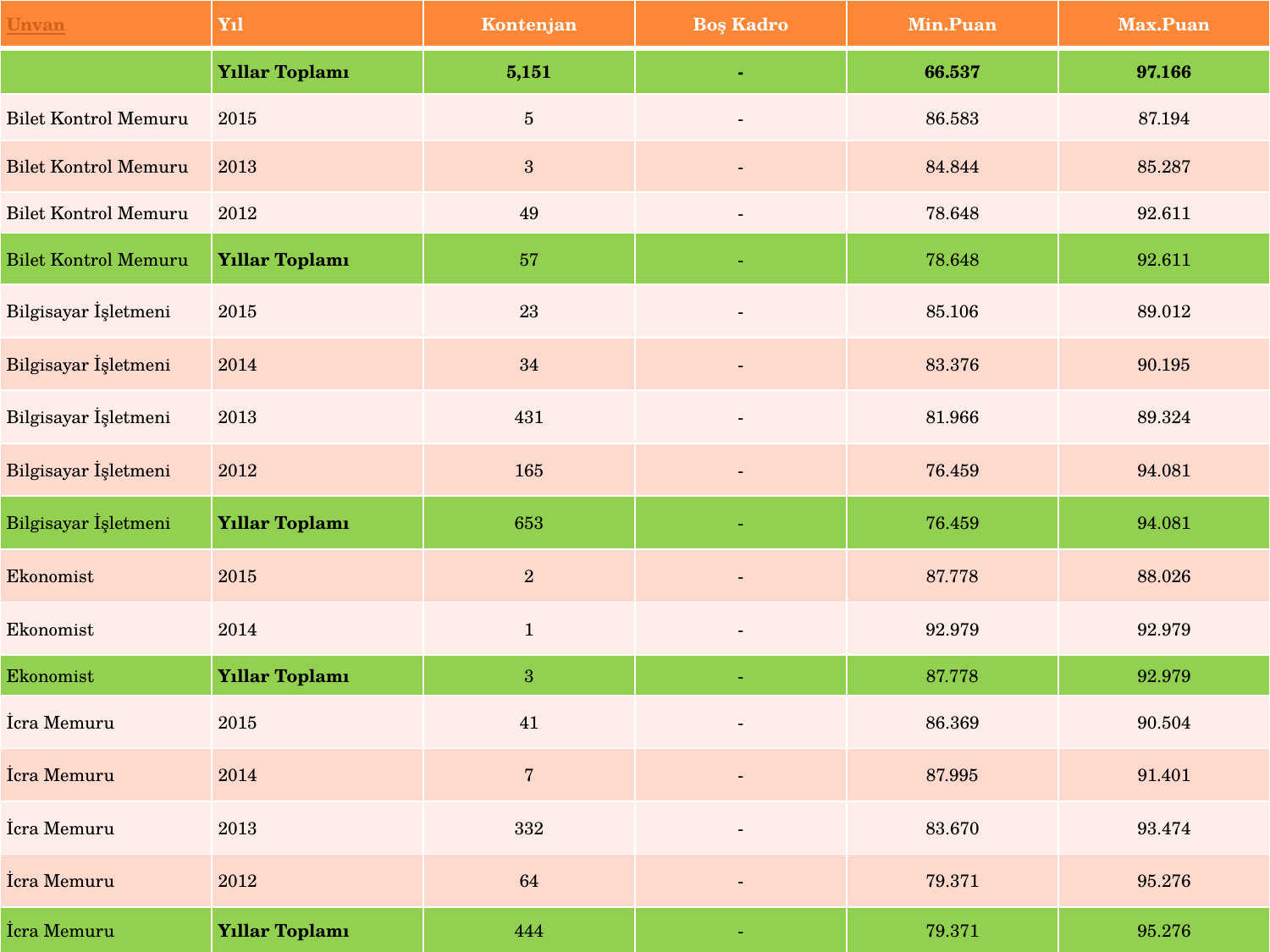

| Unvan | Yıl | Kontenjan | Boş Kadro | Min.Puan | Max.Puan |
| --- | --- | --- | --- | --- | --- |
|  | Yıllar Toplamı | 5,151 | - | 66.537 | 97.166 |
| Bilet Kontrol Memuru | 2015 | 5 | - | 86.583 | 87.194 |
| Bilet Kontrol Memuru | 2013 | 3 | - | 84.844 | 85.287 |
| Bilet Kontrol Memuru | 2012 | 49 | - | 78.648 | 92.611 |
| Bilet Kontrol Memuru | Yıllar Toplamı | 57 | - | 78.648 | 92.611 |
| Bilgisayar İşletmeni | 2015 | 23 | - | 85.106 | 89.012 |
| Bilgisayar İşletmeni | 2014 | 34 | - | 83.376 | 90.195 |
| Bilgisayar İşletmeni | 2013 | 431 | - | 81.966 | 89.324 |
| Bilgisayar İşletmeni | 2012 | 165 | - | 76.459 | 94.081 |
| Bilgisayar İşletmeni | Yıllar Toplamı | 653 | - | 76.459 | 94.081 |
| Ekonomist | 2015 | 2 | - | 87.778 | 88.026 |
| Ekonomist | 2014 | 1 | - | 92.979 | 92.979 |
| Ekonomist | Yıllar Toplamı | 3 | - | 87.778 | 92.979 |
| İcra Memuru | 2015 | 41 | - | 86.369 | 90.504 |
| İcra Memuru | 2014 | 7 | - | 87.995 | 91.401 |
| İcra Memuru | 2013 | 332 | - | 83.670 | 93.474 |
| İcra Memuru | 2012 | 64 | - | 79.371 | 95.276 |
| İcra Memuru | Yıllar Toplamı | 444 | - | 79.371 | 95.276 |